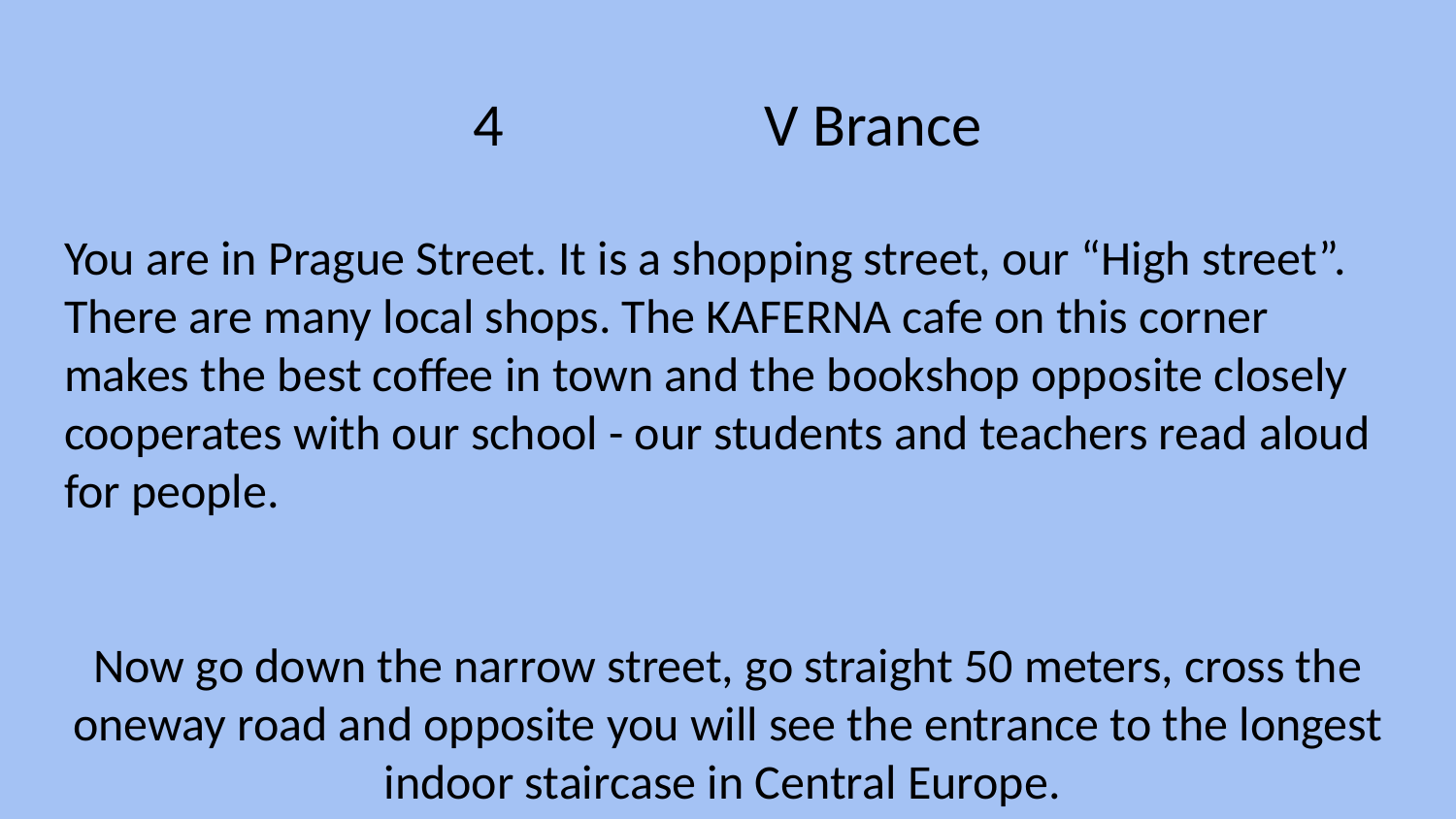

# 4		V Brance

You are in Prague Street. It is a shopping street, our “High street”. There are many local shops. The KAFERNA cafe on this corner makes the best coffee in town and the bookshop opposite closely cooperates with our school - our students and teachers read aloud for people.

Now go down the narrow street, go straight 50 meters, cross the oneway road and opposite you will see the entrance to the longest indoor staircase in Central Europe.